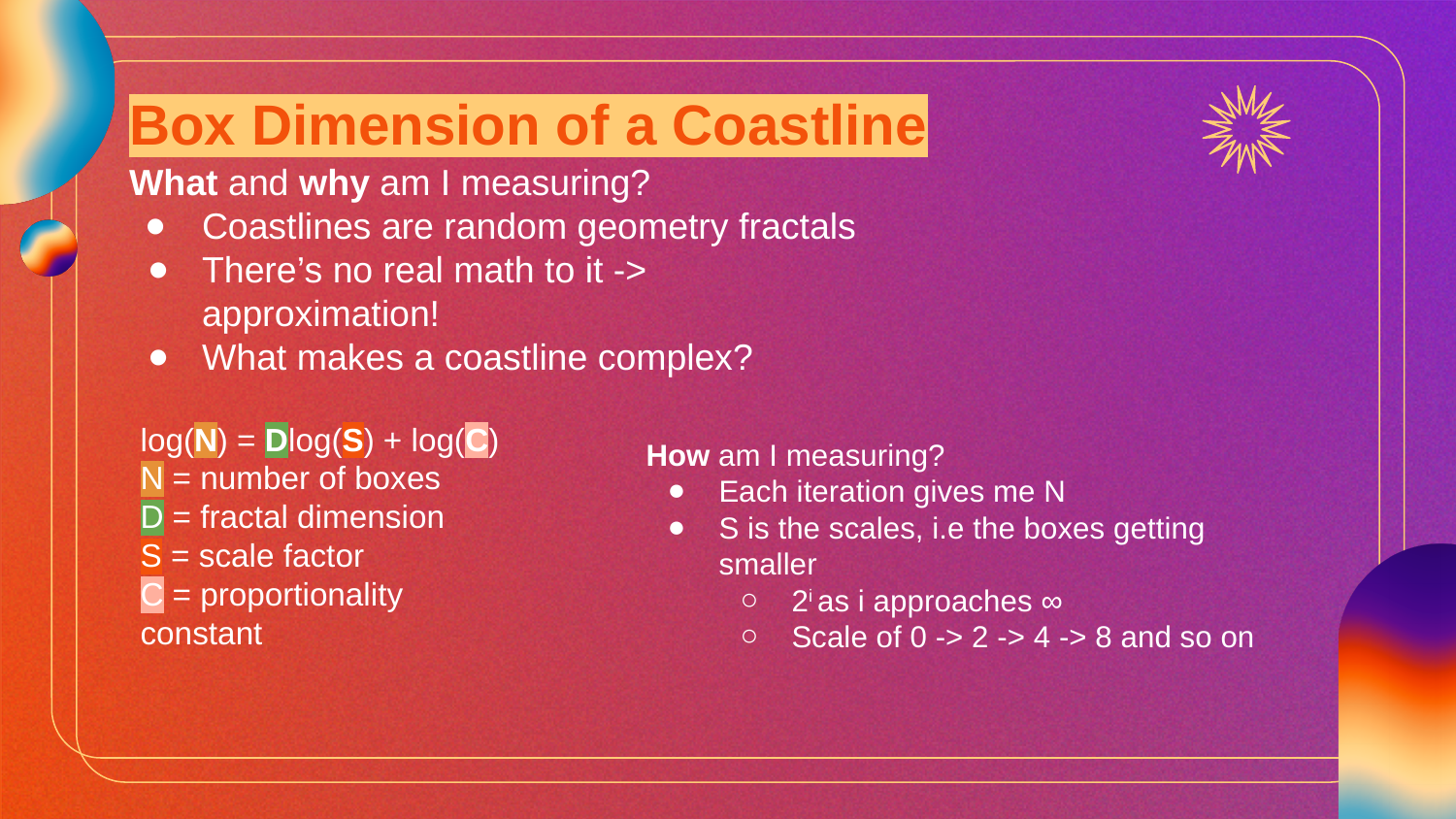

# Box Dimension of a Coastline
What and why am I measuring?
Coastlines are random geometry fractals
There’s no real math to it -> approximation!
What makes a coastline complex?

log(N) = Dlog(S) + log(C)
N = number of boxes
D = fractal dimension
S = scale factor
C = proportionality constant
How am I measuring?
Each iteration gives me N
S is the scales, i.e the boxes getting smaller
2i as i approaches ∞
Scale of 0 -> 2 -> 4 -> 8 and so on